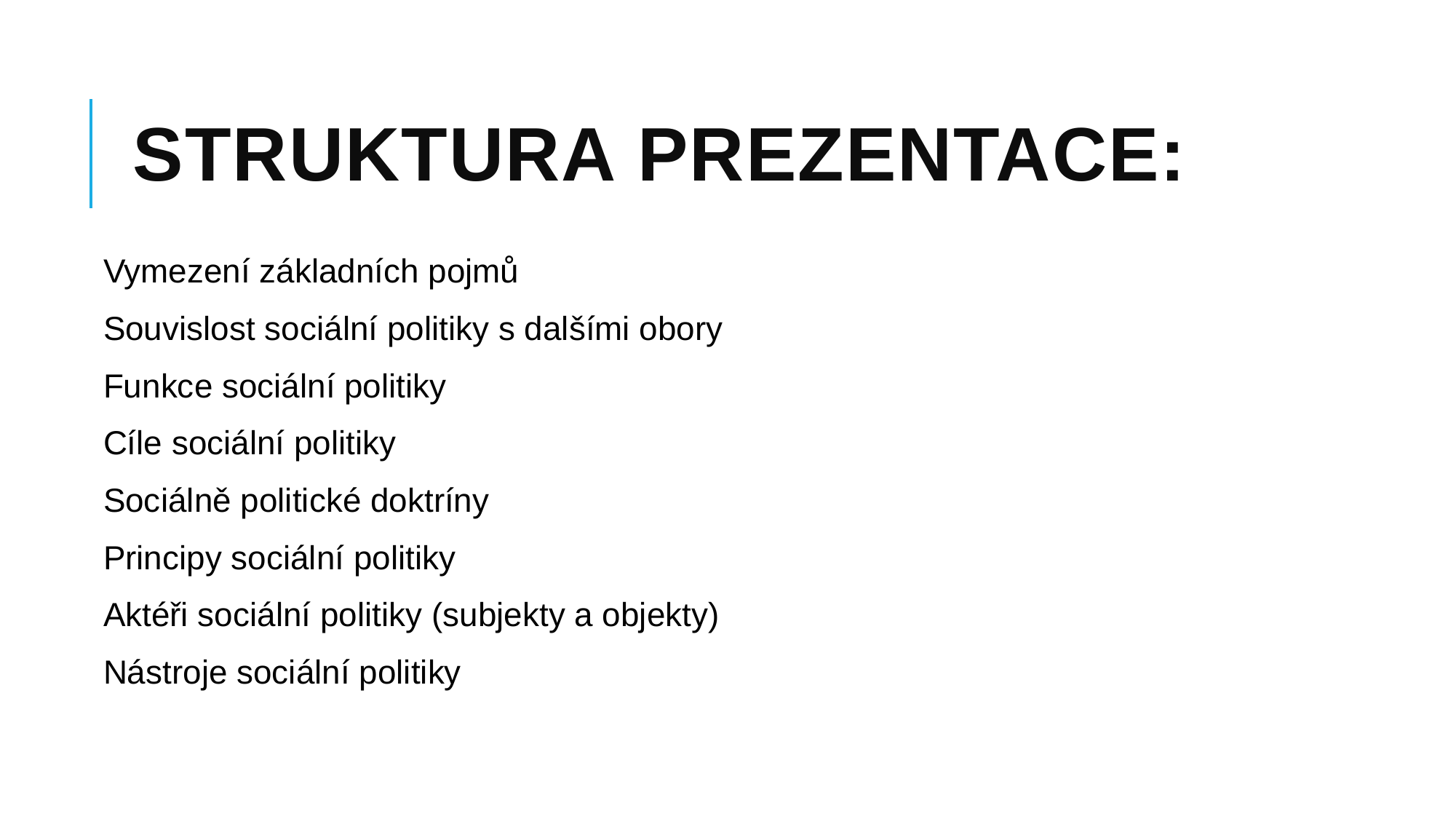

# Struktura prezentace:
Vymezení základních pojmů
Souvislost sociální politiky s dalšími obory
Funkce sociální politiky
Cíle sociální politiky
Sociálně politické doktríny
Principy sociální politiky
Aktéři sociální politiky (subjekty a objekty)
Nástroje sociální politiky